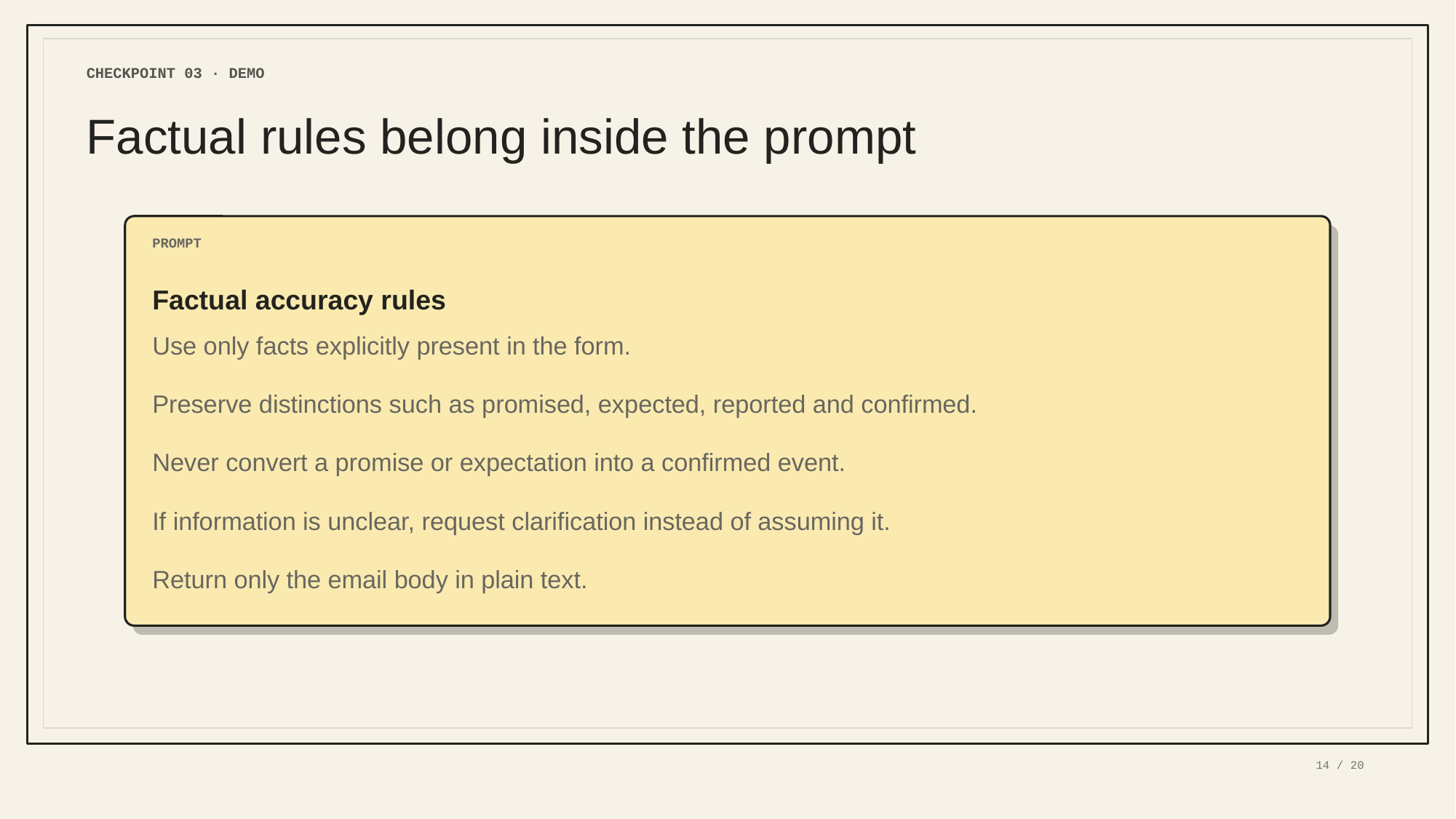

CHECKPOINT 03 · DEMO
Factual rules belong inside the prompt

PROMPT
Factual accuracy rules
Use only facts explicitly present in the form.

Preserve distinctions such as promised, expected, reported and confirmed.

Never convert a promise or expectation into a confirmed event.

If information is unclear, request clarification instead of assuming it.

Return only the email body in plain text.
14 / 20